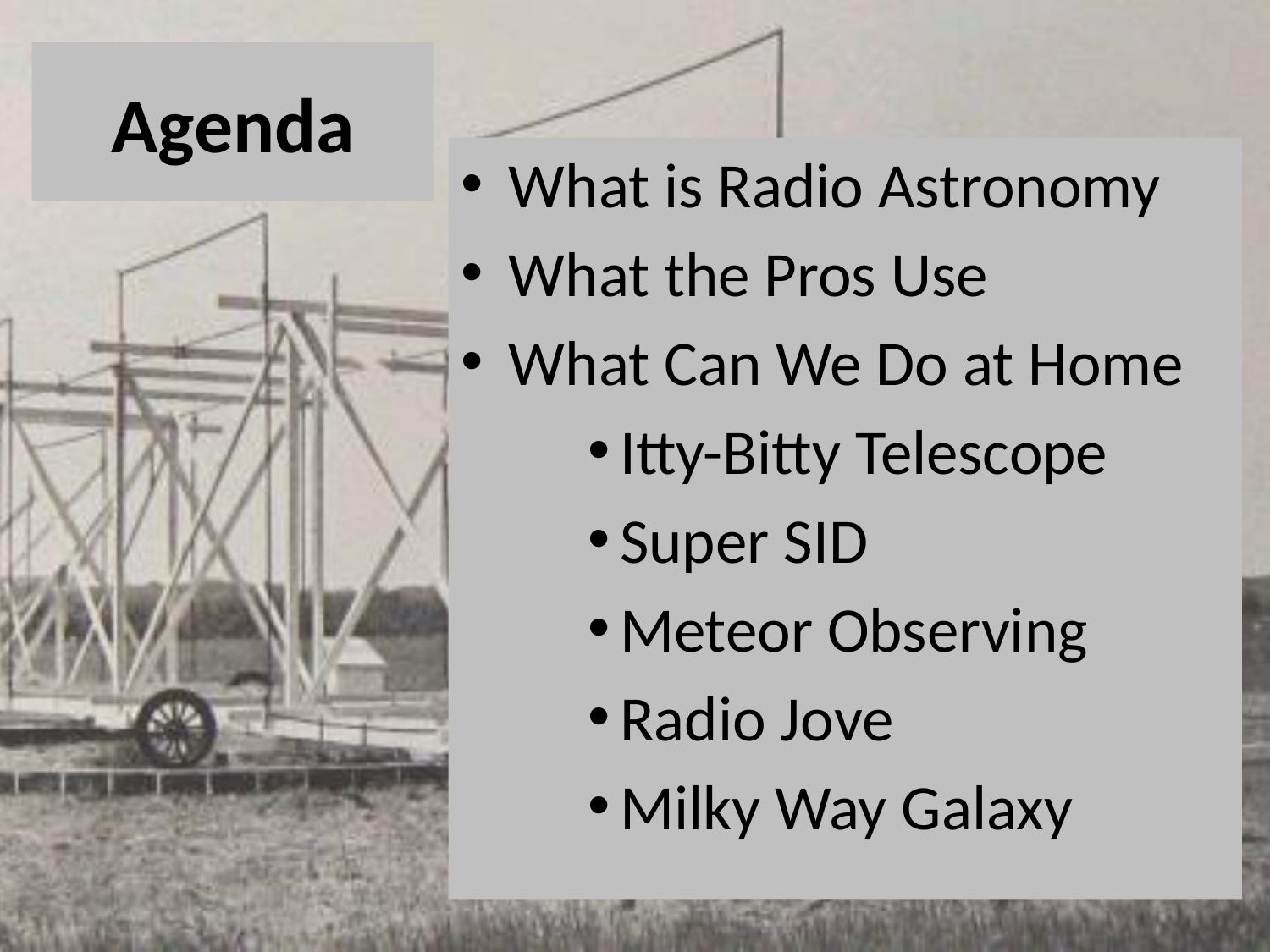

# Agenda
What is Radio Astronomy
What the Pros Use
What Can We Do at Home
Itty-Bitty Telescope
Super SID
Meteor Observing
Radio Jove
Milky Way Galaxy